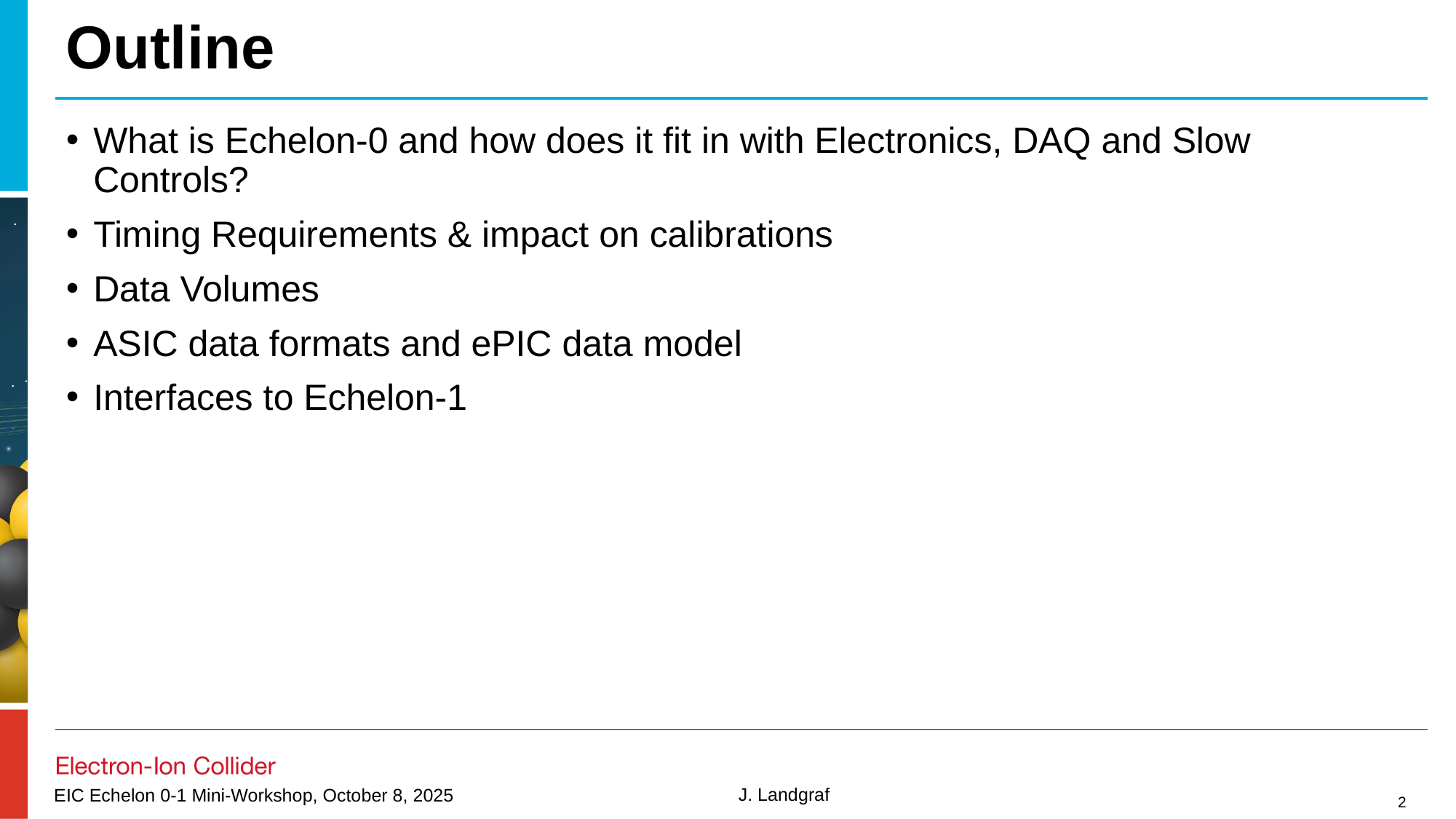

# Outline
What is Echelon-0 and how does it fit in with Electronics, DAQ and Slow Controls?
Timing Requirements & impact on calibrations
Data Volumes
ASIC data formats and ePIC data model
Interfaces to Echelon-1